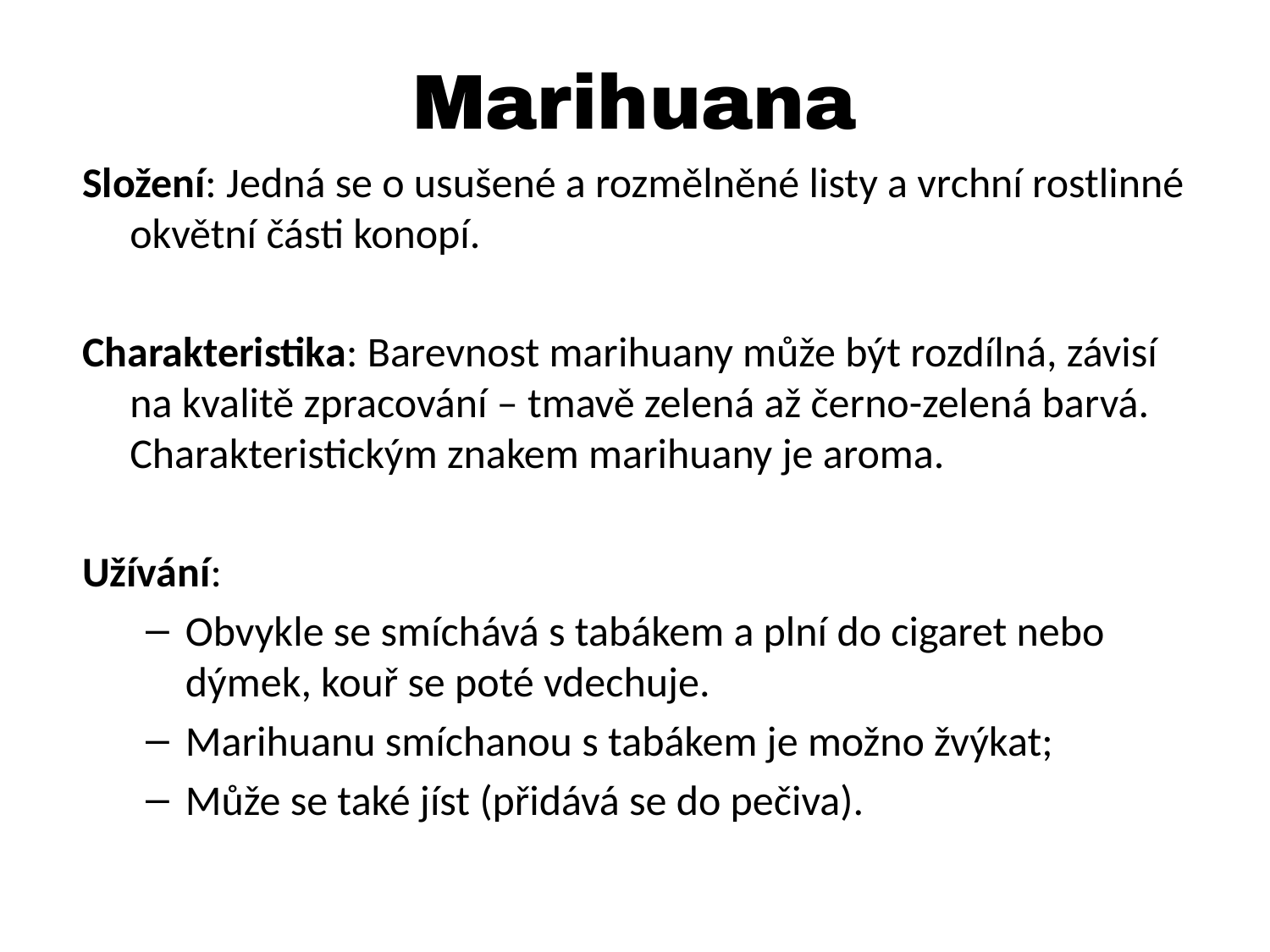

# Marihuana
Složení: Jedná se o usušené a rozmělněné listy a vrchní rostlinné okvětní části konopí.

Charakteristika: Barevnost marihuany může být rozdílná, závisí na kvalitě zpracování – tmavě zelená až černo-zelená barvá. Charakteristickým znakem marihuany je aroma.

Užívání:
Obvykle se smíchává s tabákem a plní do cigaret nebo dýmek, kouř se poté vdechuje.
Marihuanu smíchanou s tabákem je možno žvýkat;
Může se také jíst (přidává se do pečiva).